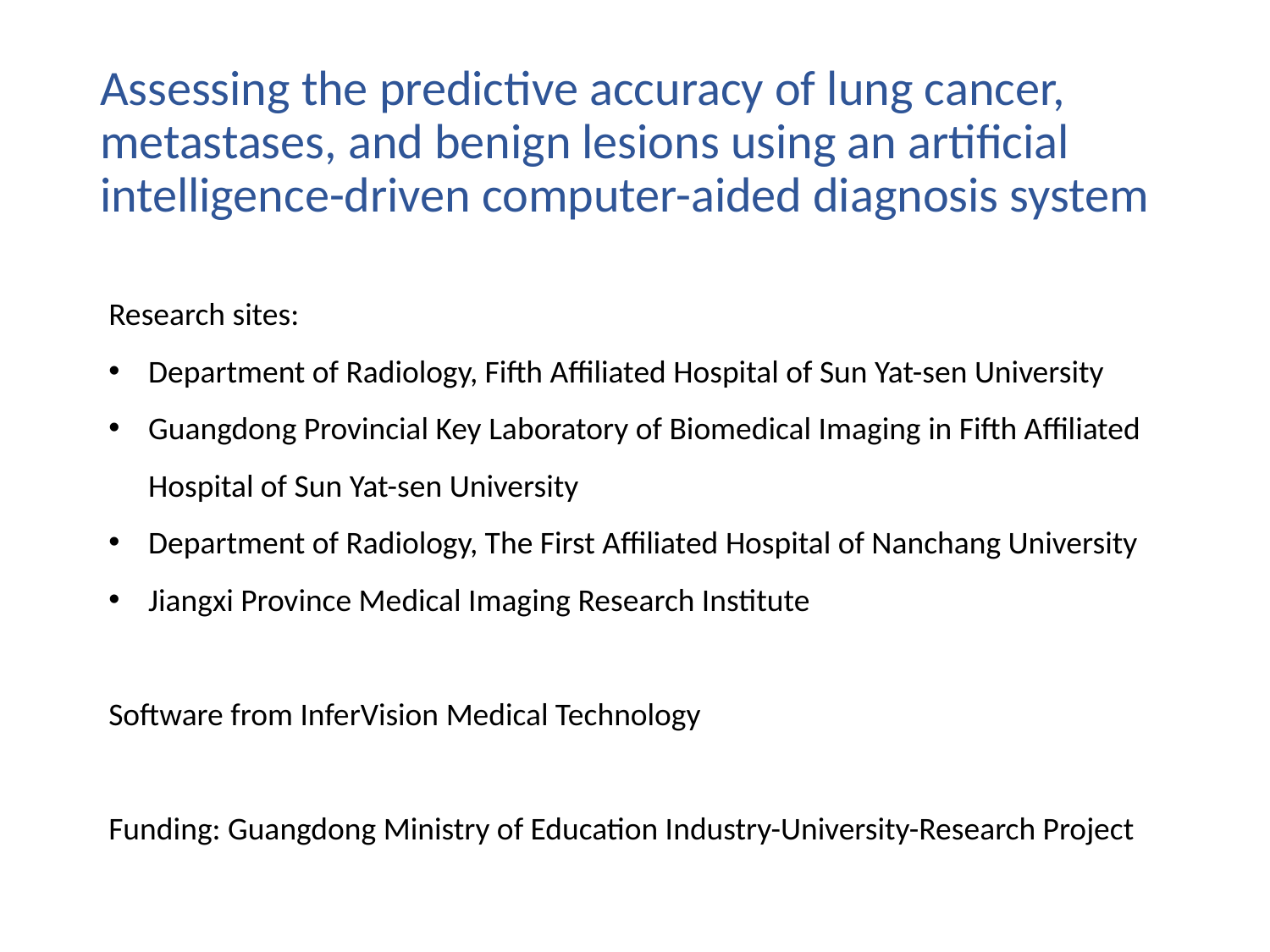

# Assessing the predictive accuracy of lung cancer, metastases, and benign lesions using an artificial intelligence-driven computer-aided diagnosis system
Research sites:
Department of Radiology, Fifth Affiliated Hospital of Sun Yat-sen University
Guangdong Provincial Key Laboratory of Biomedical Imaging in Fifth Affiliated Hospital of Sun Yat-sen University
Department of Radiology, The First Affiliated Hospital of Nanchang University
Jiangxi Province Medical Imaging Research Institute

Software from InferVision Medical Technology

Funding: Guangdong Ministry of Education Industry-University-Research Project